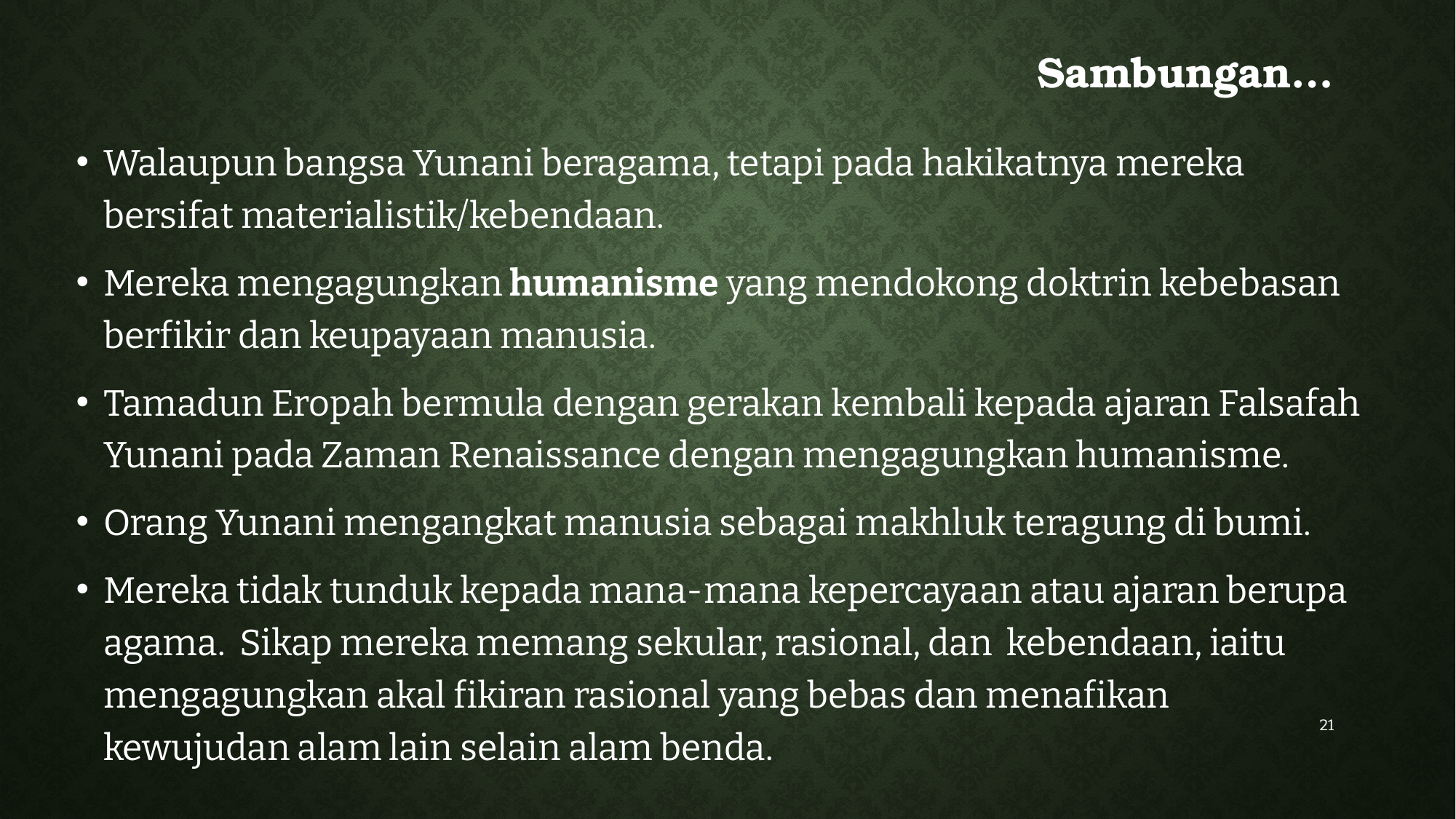

# Sambungan…
Walaupun bangsa Yunani beragama, tetapi pada hakikatnya mereka bersifat materialistik/kebendaan.
Mereka mengagungkan humanisme yang mendokong doktrin kebebasan berfikir dan keupayaan manusia.
Tamadun Eropah bermula dengan gerakan kembali kepada ajaran Falsafah Yunani pada Zaman Renaissance dengan mengagungkan humanisme.
Orang Yunani mengangkat manusia sebagai makhluk teragung di bumi.
Mereka tidak tunduk kepada mana-mana kepercayaan atau ajaran berupa agama.  Sikap mereka memang sekular, rasional, dan  kebendaan, iaitu mengagungkan akal fikiran rasional yang bebas dan menafikan kewujudan alam lain selain alam benda.
21